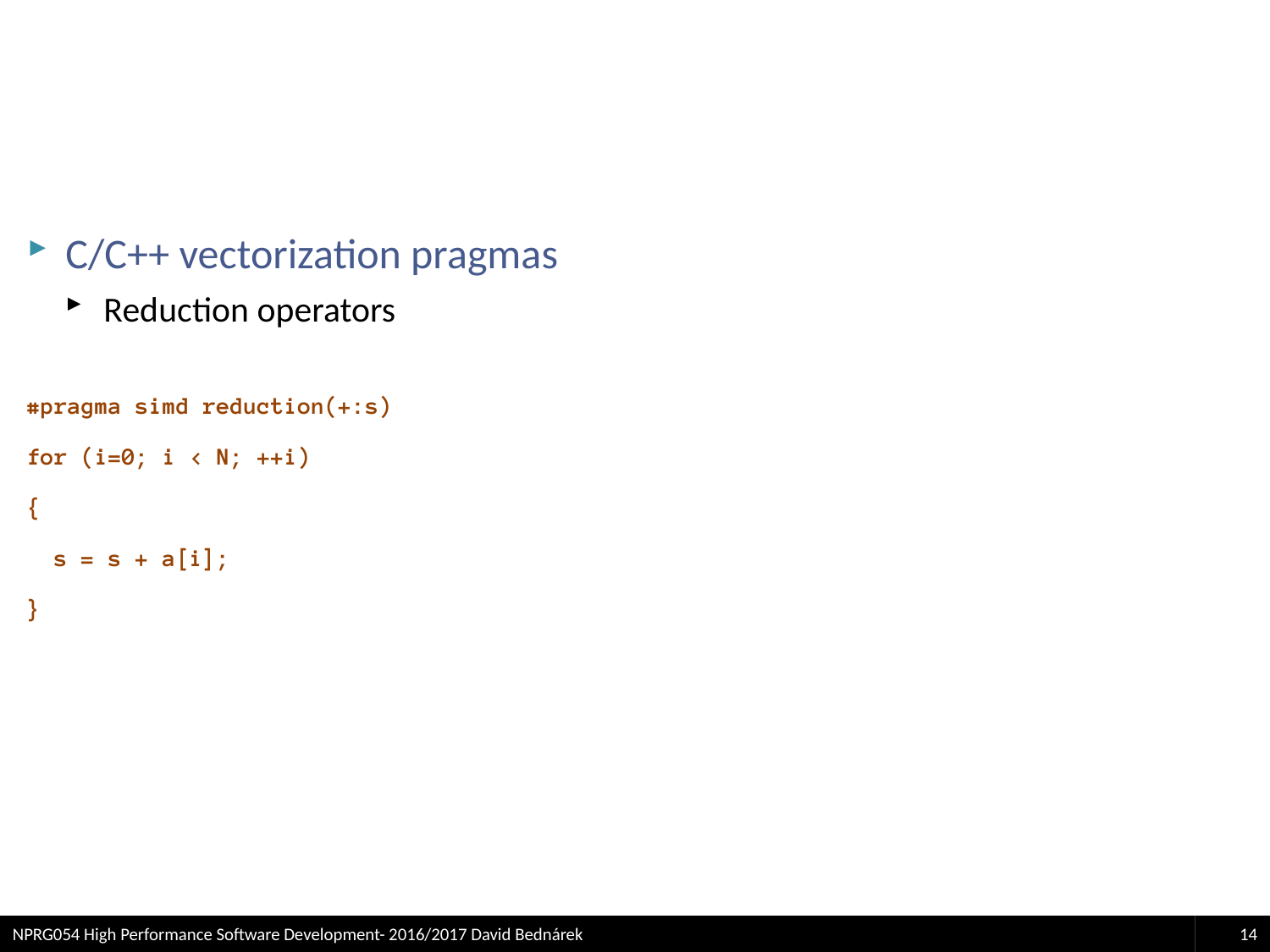

#
C/C++ vectorization pragmas
Reduction operators

#pragma simd reduction(+:s)
for (i=0; i < N; ++i)
{
  s = s + a[i];
}

NPRG054 High Performance Software Development- 2016/2017 David Bednárek
14